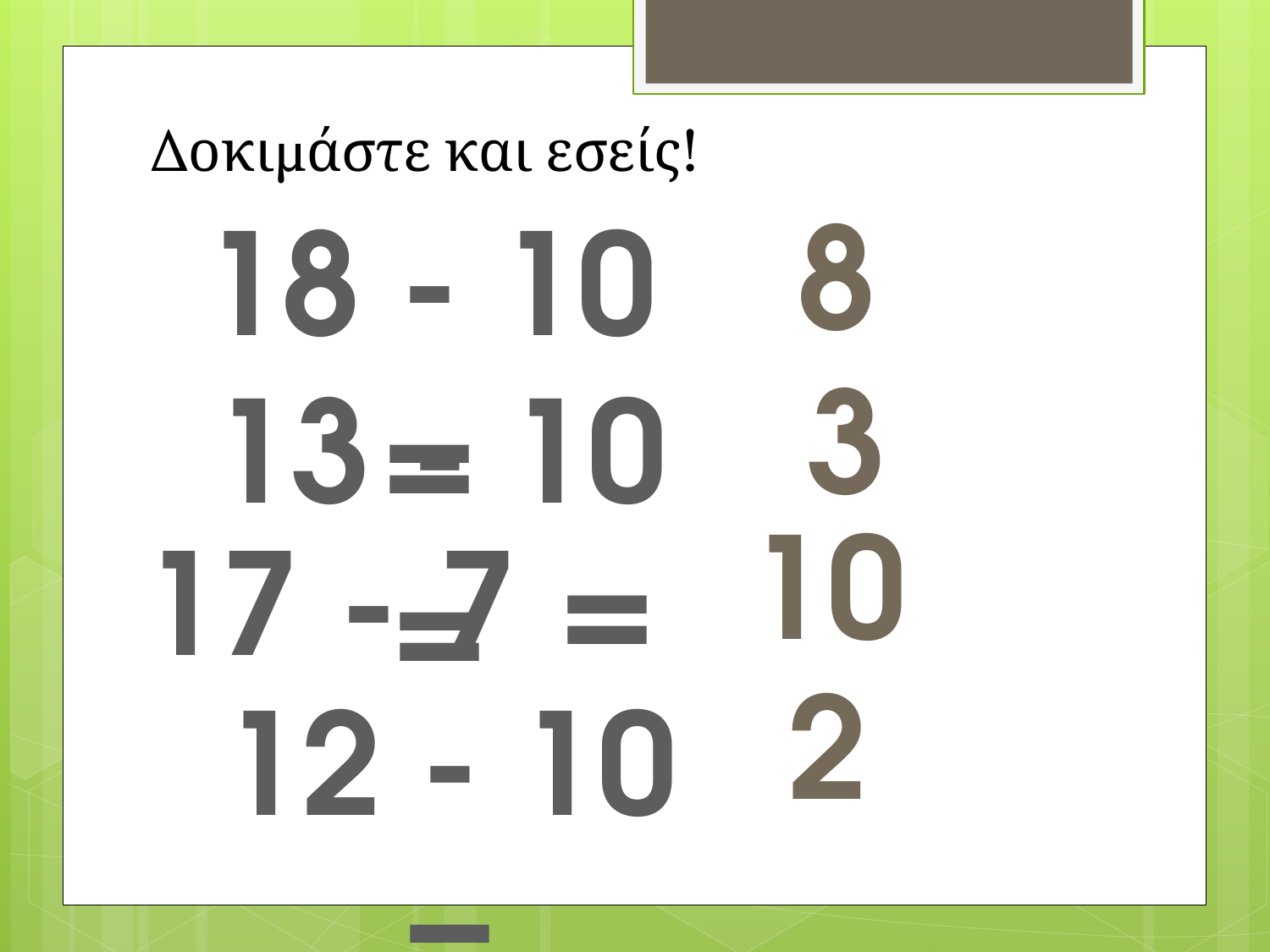

Δοκιμάστε και εσείς!
8
18 - 10 =
3
13 - 10 =
10
17 - 7 =
2
12 - 10 =